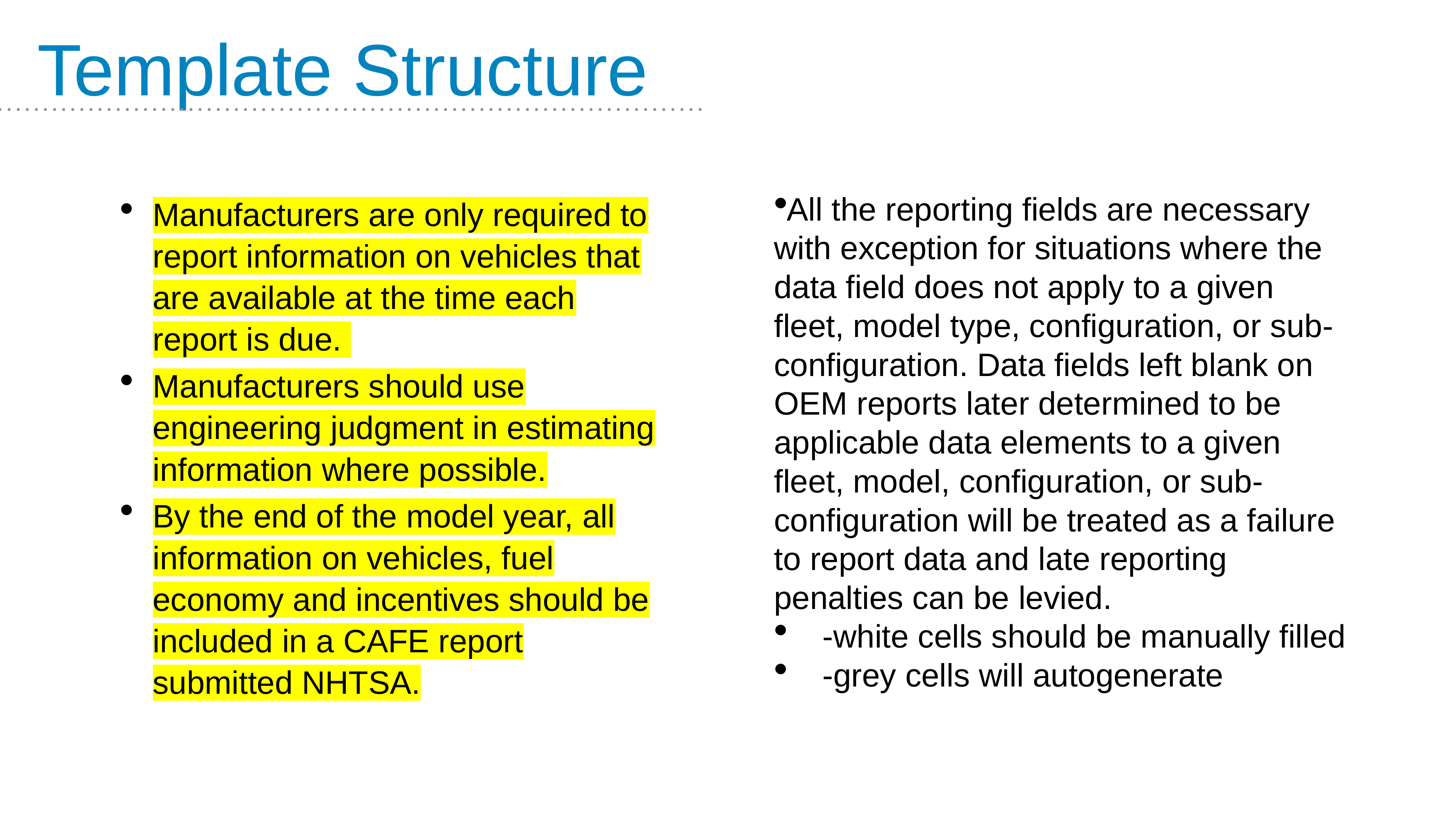

Template Structure

All the reporting fields are necessary with exception for situations where the data field does not apply to a given fleet, model type, configuration, or sub-configuration. Data fields left blank on OEM reports later determined to be applicable data elements to a given fleet, model, configuration, or sub-configuration will be treated as a failure to report data and late reporting penalties can be levied.
	-white cells should be manually filled
	-grey cells will autogenerate

Manufacturers are only required to report information on vehicles that are available at the time each report is due.
Manufacturers should use engineering judgment in estimating information where possible.
By the end of the model year, all information on vehicles, fuel economy and incentives should be included in a CAFE report submitted NHTSA.